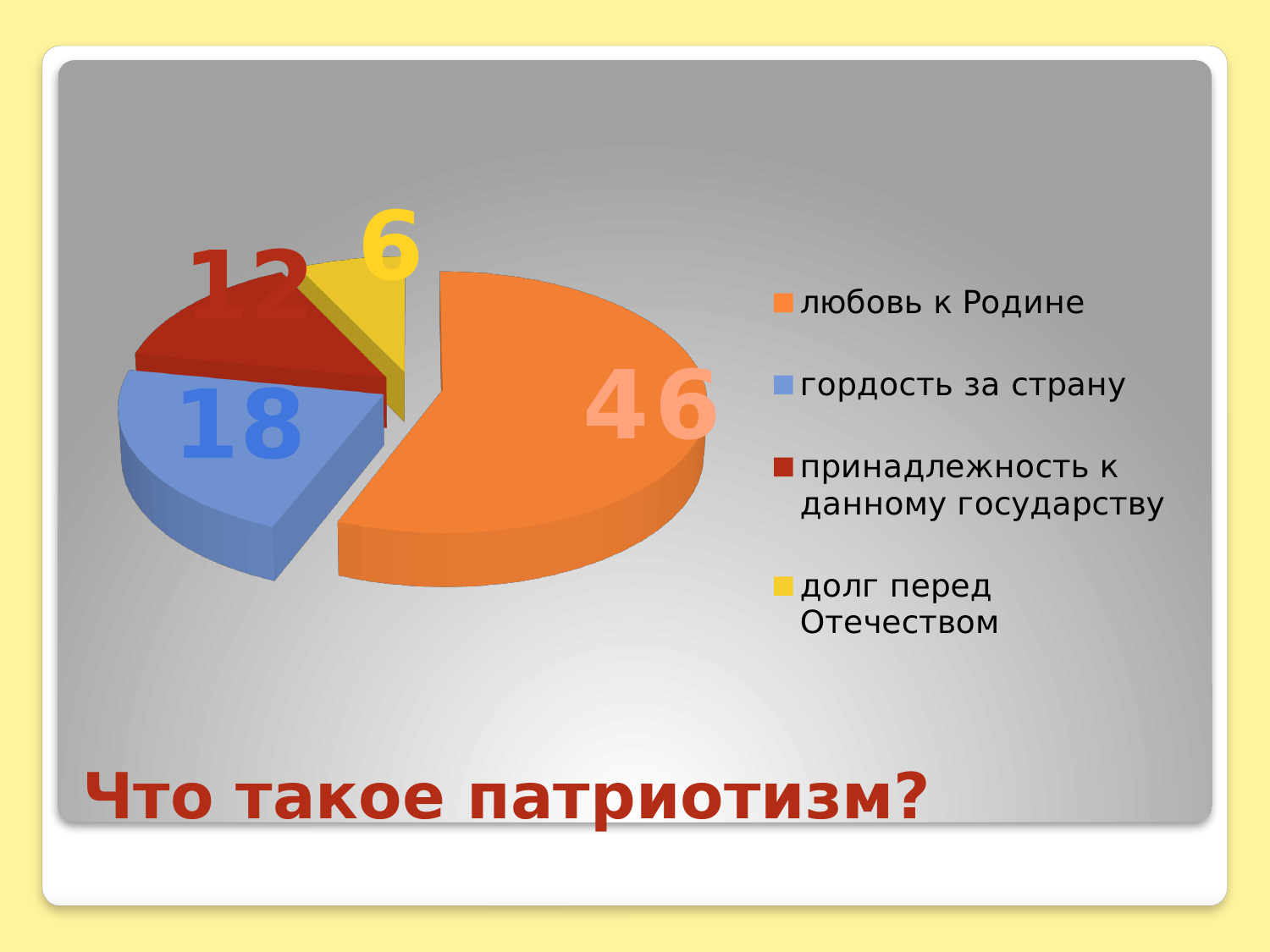

[unsupported chart]

6
12
46
18
# Что такое патриотизм?